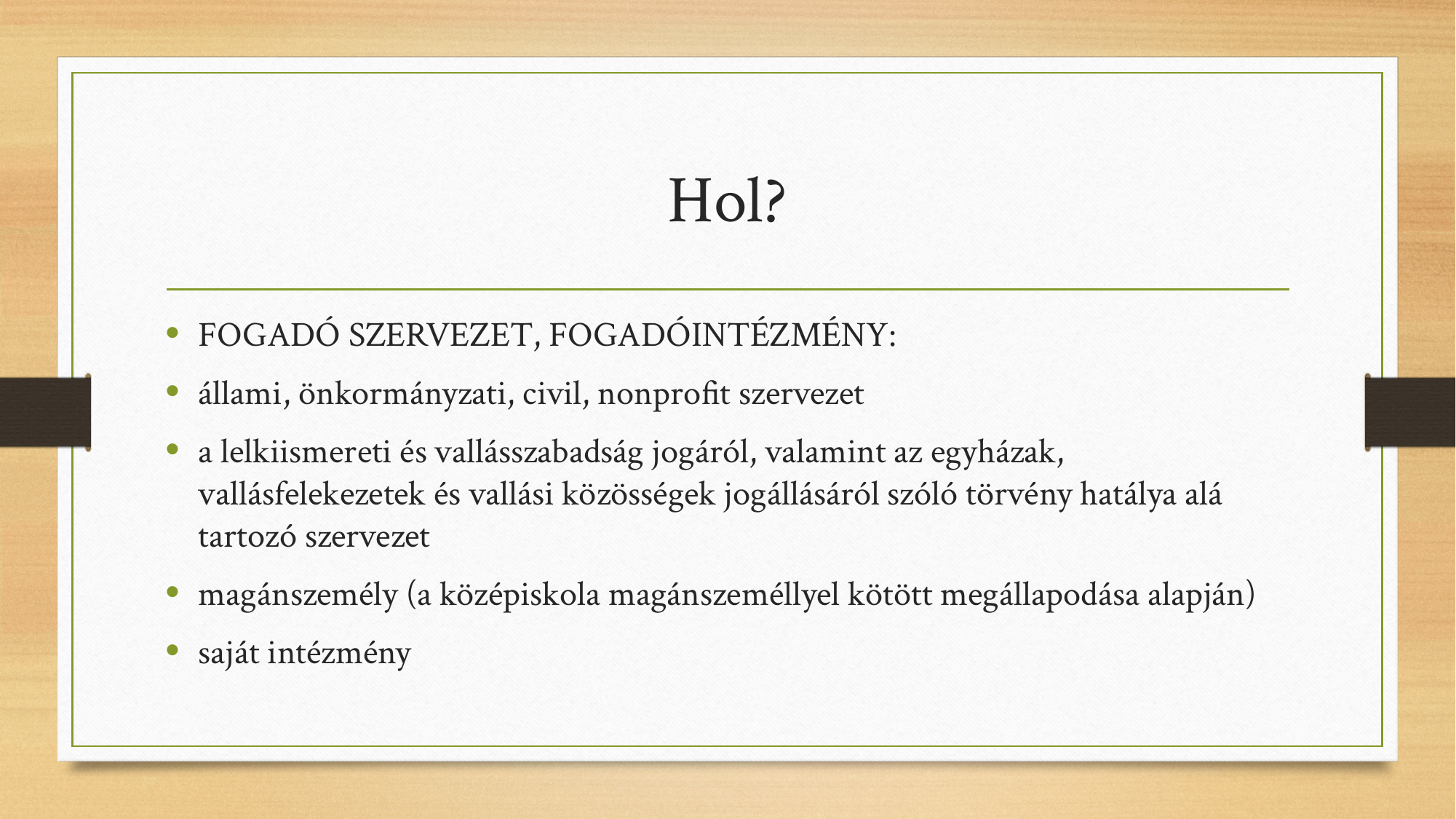

# Hol?
FOGADÓ SZERVEZET, FOGADÓINTÉZMÉNY:
állami, önkormányzati, civil, nonprofit szervezet
a lelkiismereti és vallásszabadság jogáról, valamint az egyházak, vallásfelekezetek és vallási közösségek jogállásáról szóló törvény hatálya alá tartozó szervezet
magánszemély (a középiskola magánszeméllyel kötött megállapodása alapján)
saját intézmény